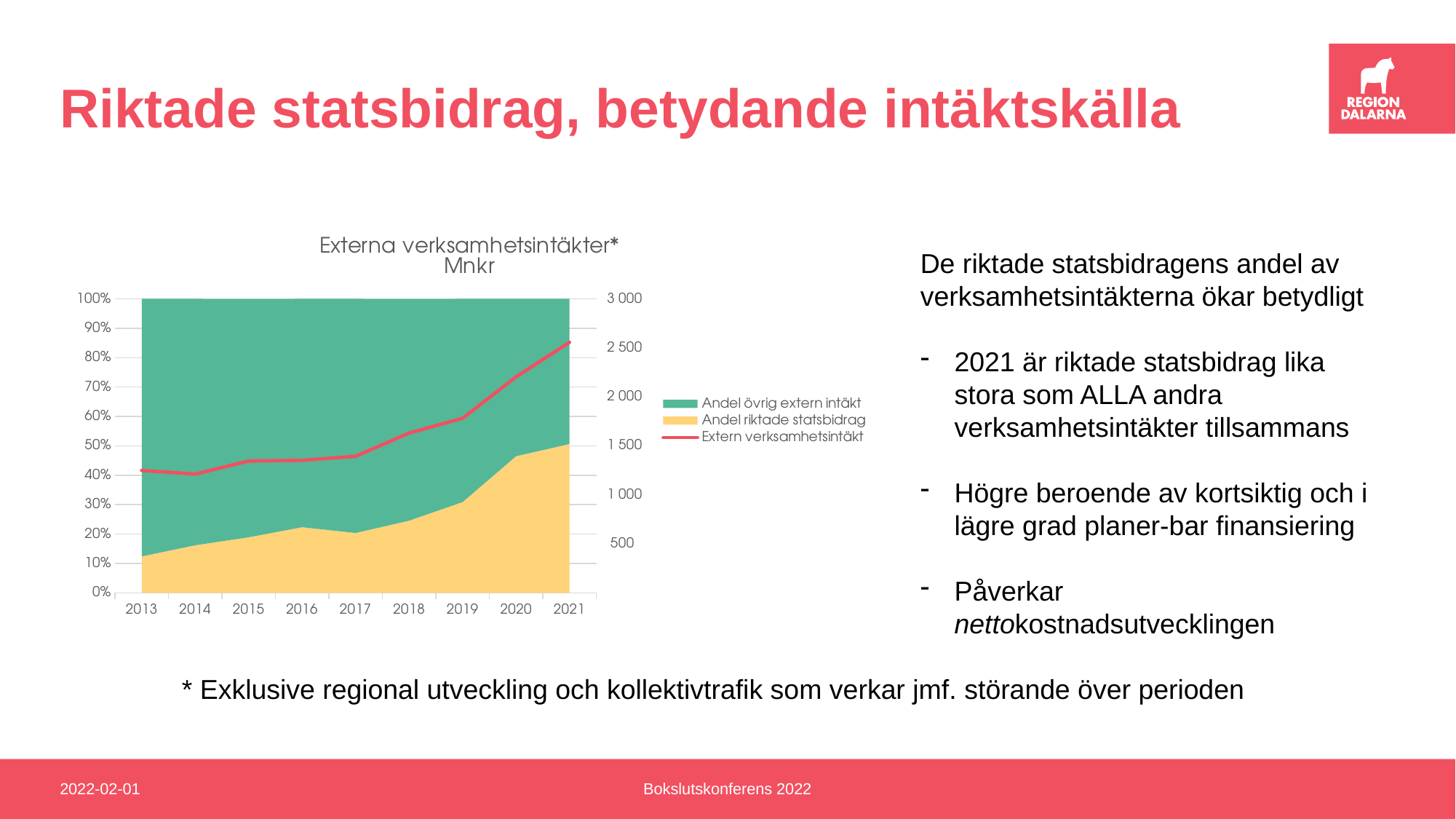

# Riktade statsbidrag, betydande intäktskälla

### Chart: Externa verksamhetsintäkter* Mnkr

| Category | Andel riktade statsbidrag | Andel övrig extern intäkt | Extern verksamhetsintäkt |
|---|---|---|---|
| 2013 | 154.88522652 | 1094.2203508199993 | 1249.1055773399994 |
| 2014 | 196.23418185000003 | 1015.8510426800002 | 1212.0852245300002 |
| 2015 | 254.28222101 | 1090.51024249 | 1344.7924635000002 |
| 2016 | 302.03407526999996 | 1050.2786469100006 | 1352.3127221800005 |
| 2017 | 283.84325348000004 | 1109.5835996300002 | 1393.4268531100001 |
| 2018 | 400.42286527 | 1230.2068874699999 | 1630.6297527399997 |
| 2019 | 550.2409294500002 | 1231.41485607 | 1781.6557855200003 |
| 2020 | 1024.8352214400002 | 1179.9580416899998 | 2204.79326313 |
| 2021 | 1294.51007907 | 1262.5404525900005 | 2557.0505316600006 |
De riktade statsbidragens andel av verksamhetsintäkterna ökar betydligt

2021 är riktade statsbidrag lika stora som ALLA andra verksamhetsintäkter tillsammans

Högre beroende av kortsiktig och i lägre grad planer-bar finansiering

Påverkar nettokostnadsutvecklingen

* Exklusive regional utveckling och kollektivtrafik som verkar jmf. störande över perioden
2022-02-01
Bokslutskonferens 2022